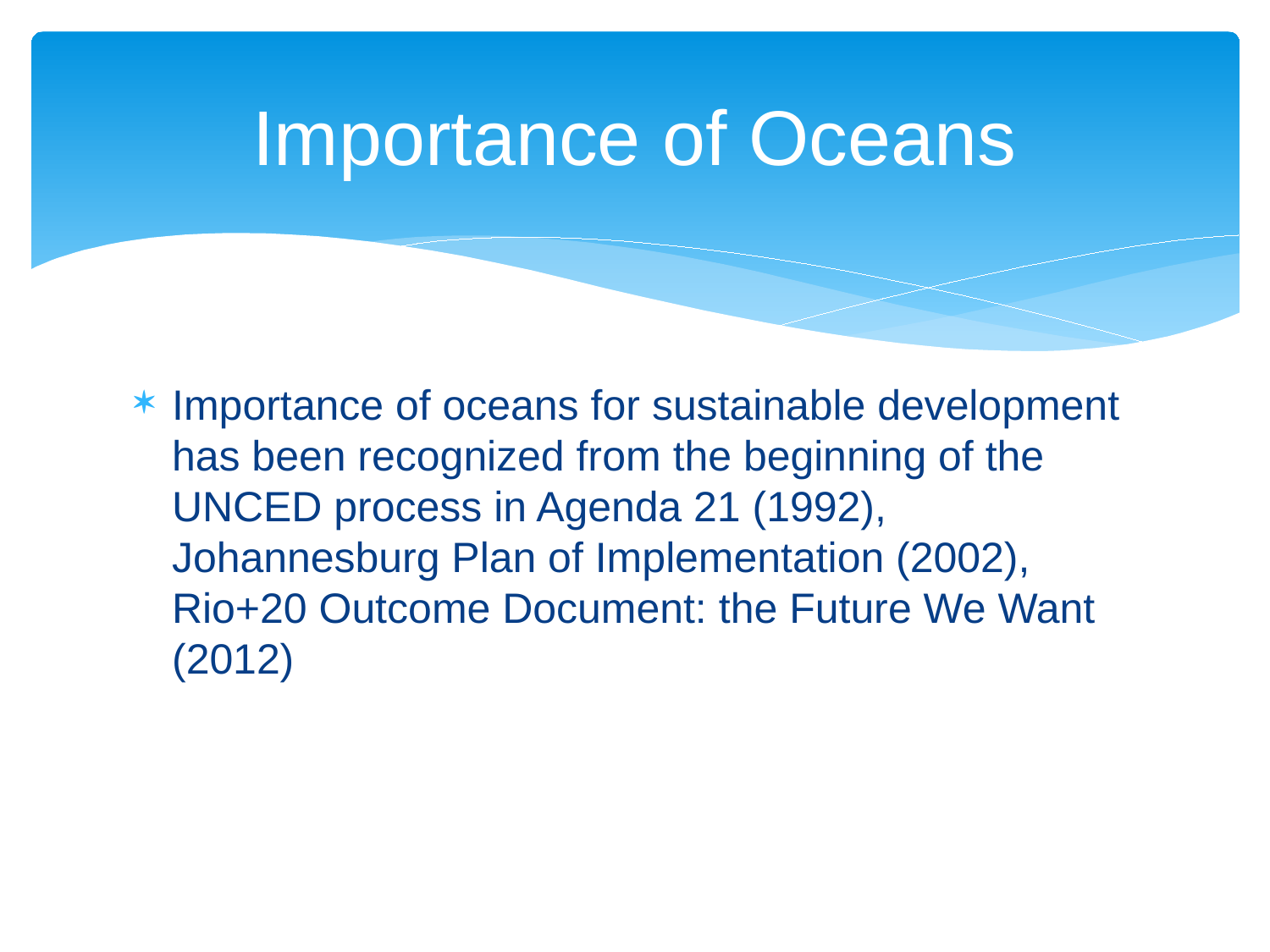

# Importance of Oceans
Importance of oceans for sustainable development has been recognized from the beginning of the UNCED process in Agenda 21 (1992), Johannesburg Plan of Implementation (2002), Rio+20 Outcome Document: the Future We Want (2012)